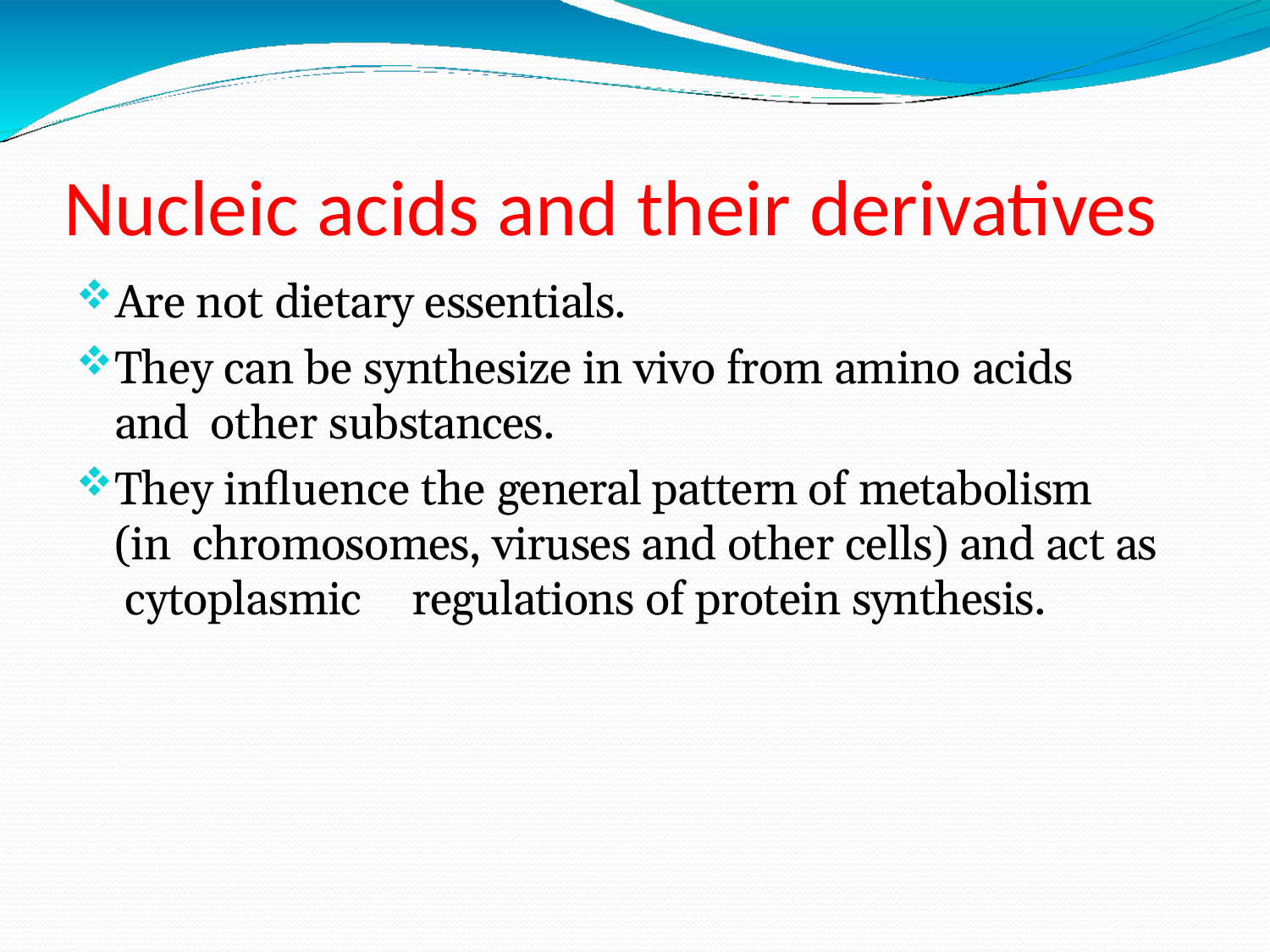

# Nucleic acids and their derivatives
Are not dietary essentials.
They can be synthesize in vivo from amino acids and  other substances.
They influence the general pattern of metabolism (in  chromosomes, viruses and other cells) and act as  cytoplasmic	regulations of protein synthesis.